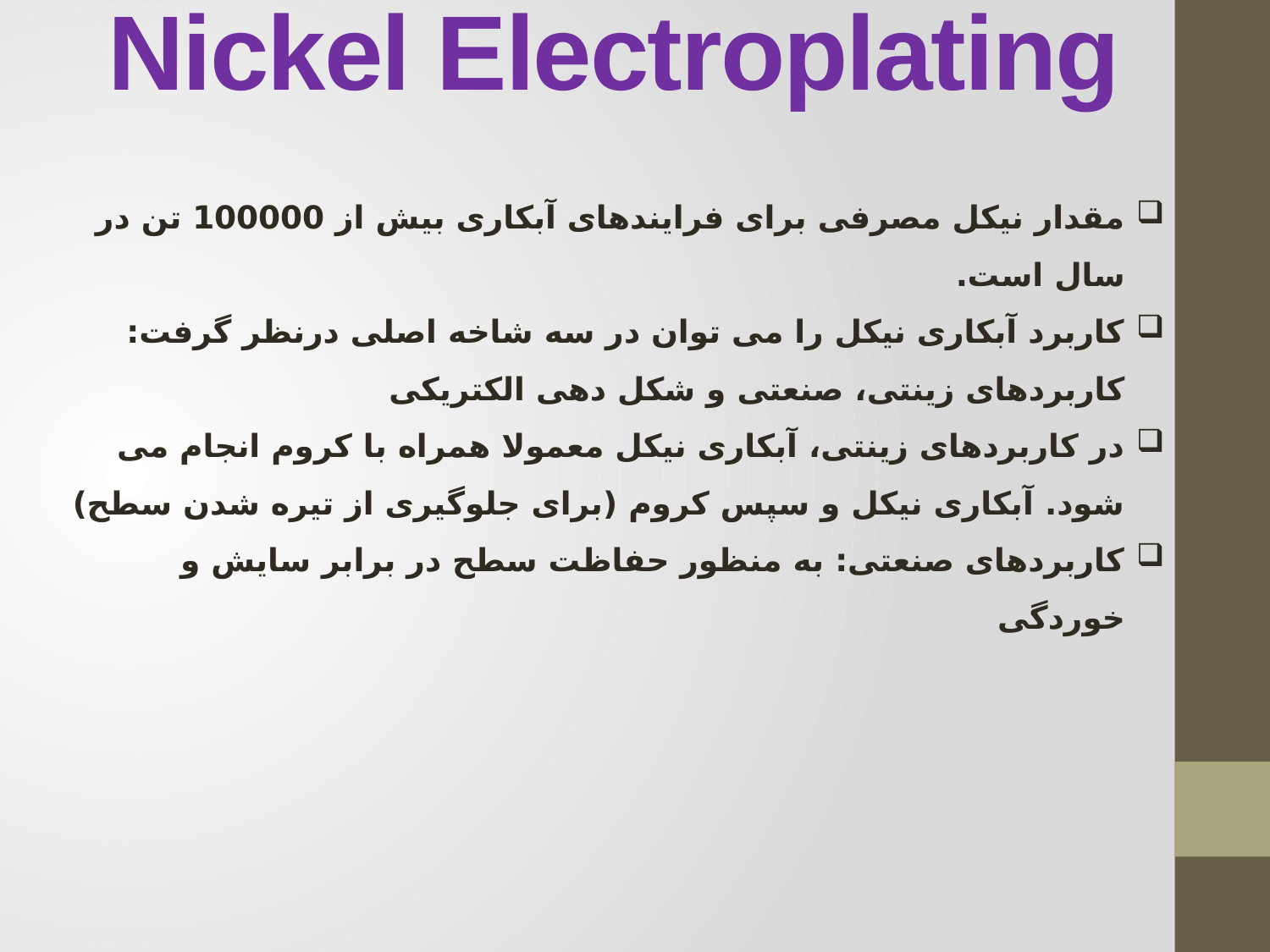

Nickel Electroplating
مقدار نیکل مصرفی برای فرایندهای آبکاری بیش از 100000 تن در سال است.
کاربرد آبکاری نیکل را می توان در سه شاخه اصلی درنظر گرفت: کاربردهای زینتی، صنعتی و شکل دهی الکتریکی
در کاربردهای زینتی، آبکاری نیکل معمولا همراه با کروم انجام می شود. آبکاری نیکل و سپس کروم (برای جلوگیری از تیره شدن سطح)
کاربردهای صنعتی: به منظور حفاظت سطح در برابر سایش و خوردگی